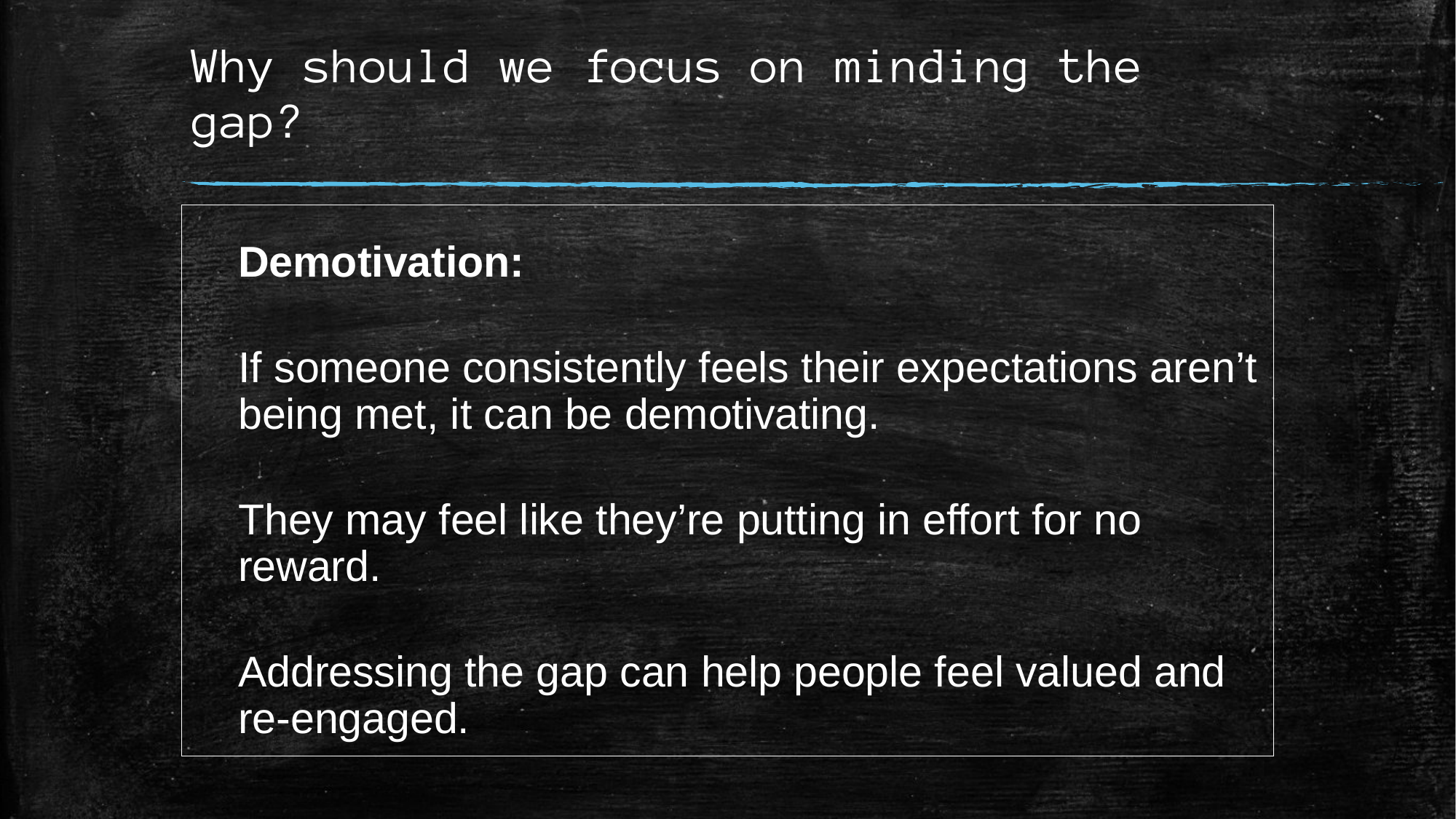

# Why should we focus on minding the gap?

Demotivation:

If someone consistently feels their expectations aren’t being met, it can be demotivating.

They may feel like they’re putting in effort for no reward.

Addressing the gap can help people feel valued and re-engaged.